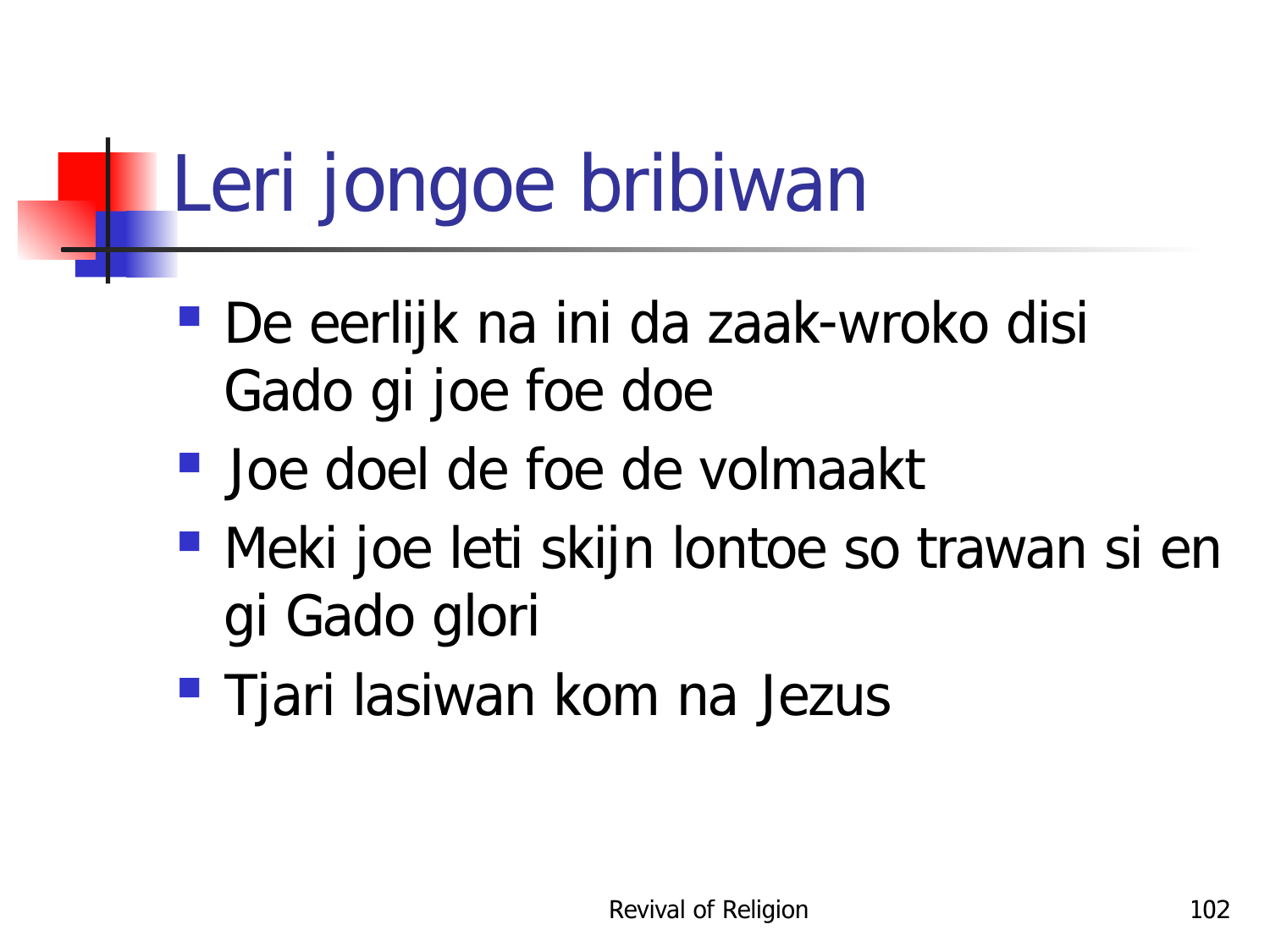

# Leri jongoe bribiwan
De eerlijk na ini da zaak-wroko disi Gado gi joe foe doe
Joe doel de foe de volmaakt
Meki joe leti skijn lontoe so trawan si en gi Gado glori
Tjari lasiwan kom na Jezus
Revival of Religion
102